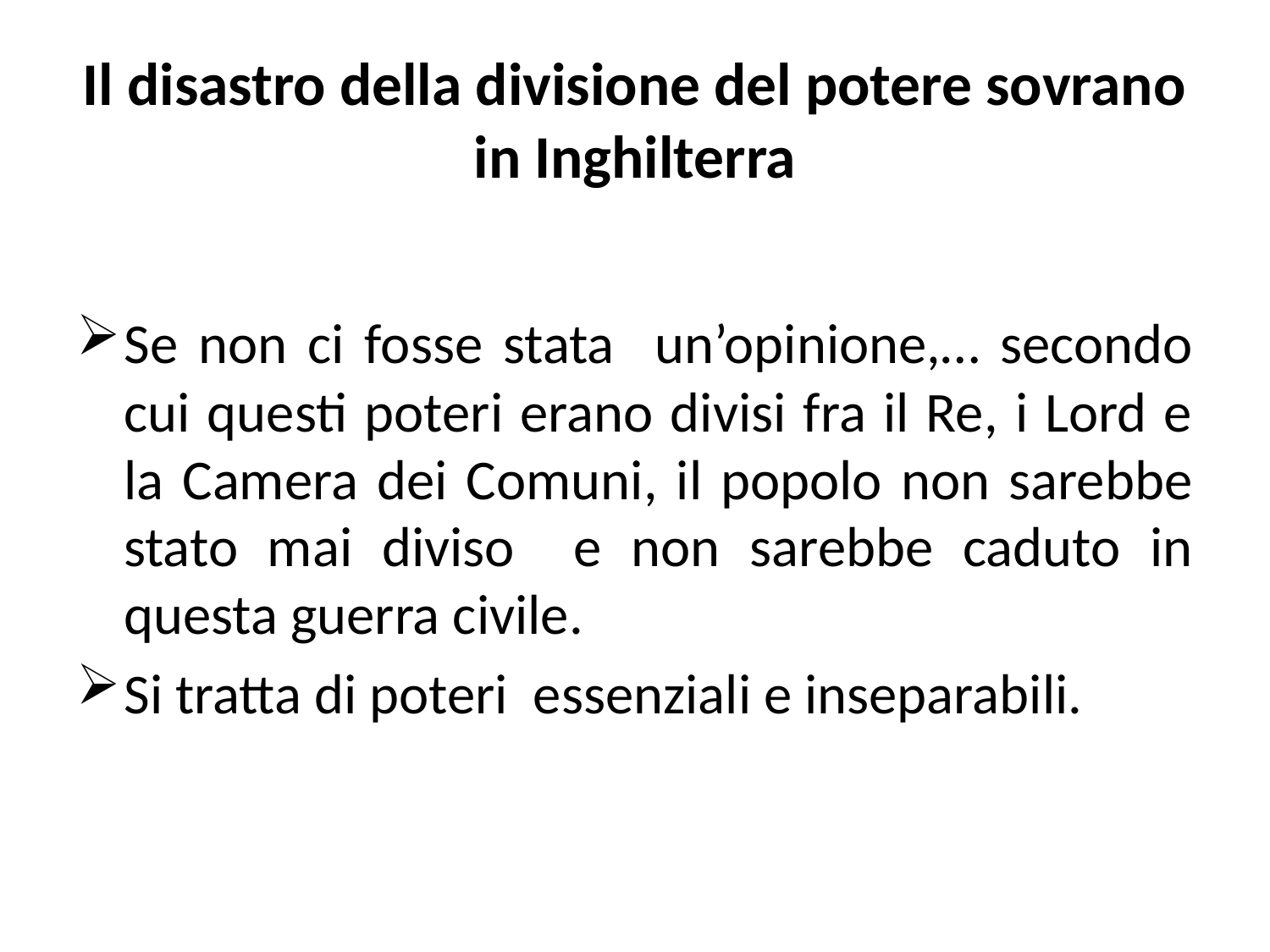

# Il disastro della divisione del potere sovrano in Inghilterra

Se non ci fosse stata  un’opinione,… secondo cui questi poteri erano divisi fra il Re, i Lord e la Camera dei Comuni, il popolo non sarebbe stato mai diviso  e non sarebbe caduto in questa guerra civile.
Si tratta di poteri  essenziali e inseparabili.